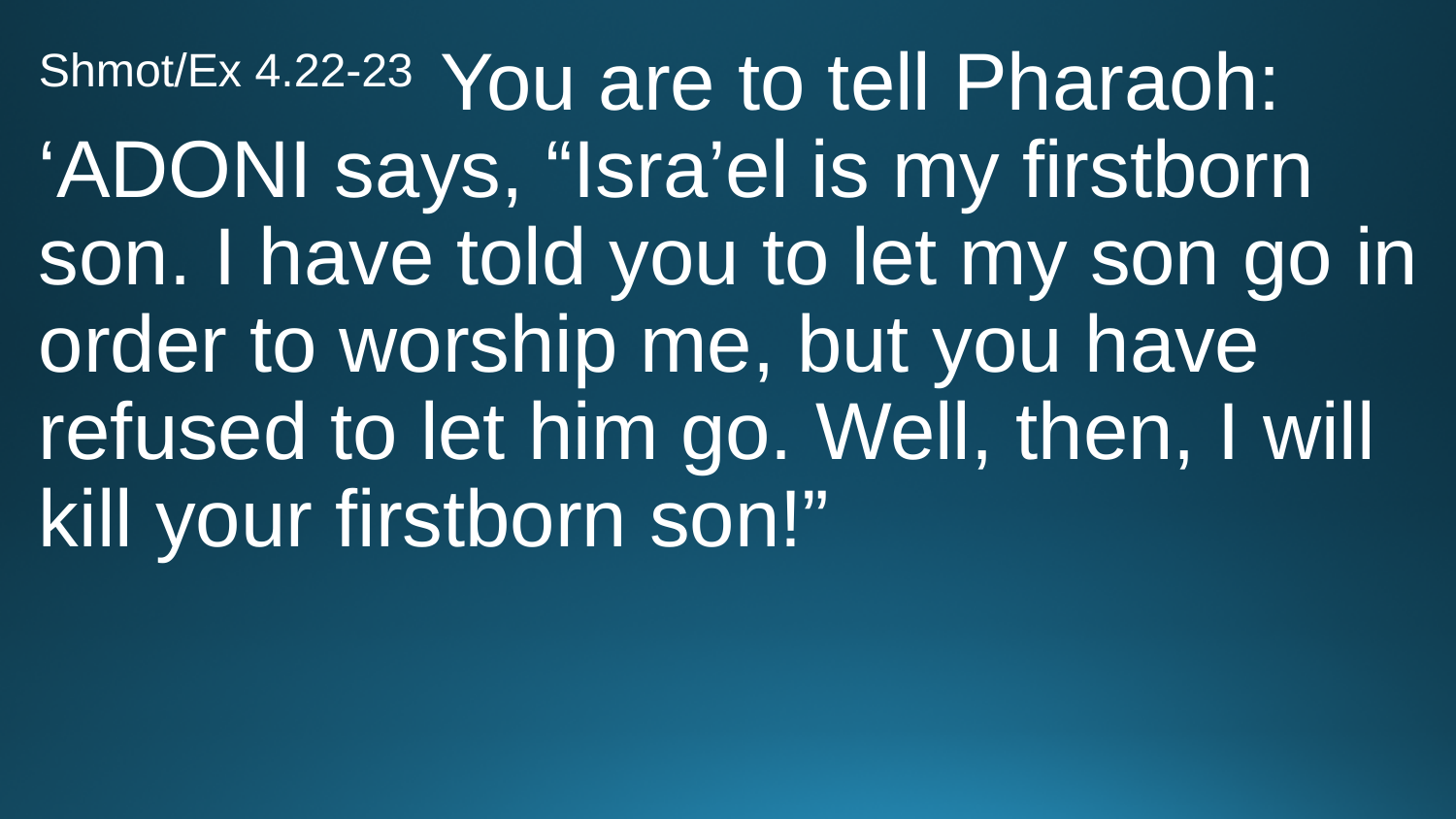

Shmot/Ex 4.22-23  You are to tell Pharaoh: ‘Adoni says, “Isra’el is my firstborn son. I have told you to let my son go in order to worship me, but you have refused to let him go. Well, then, I will kill your firstborn son!”